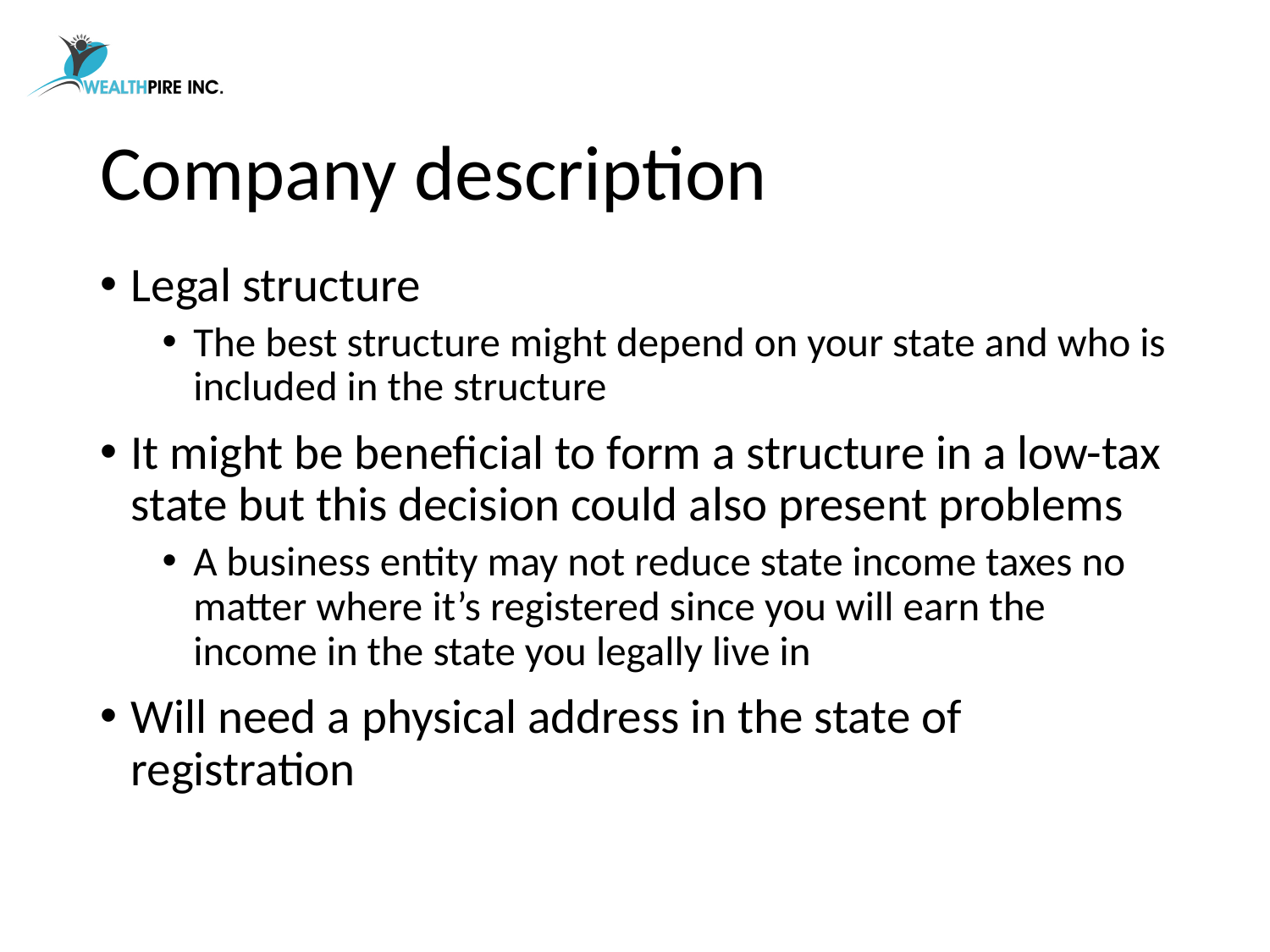

# Company description
Legal structure
The best structure might depend on your state and who is included in the structure
It might be beneficial to form a structure in a low-tax state but this decision could also present problems
A business entity may not reduce state income taxes no matter where it’s registered since you will earn the income in the state you legally live in
Will need a physical address in the state of registration